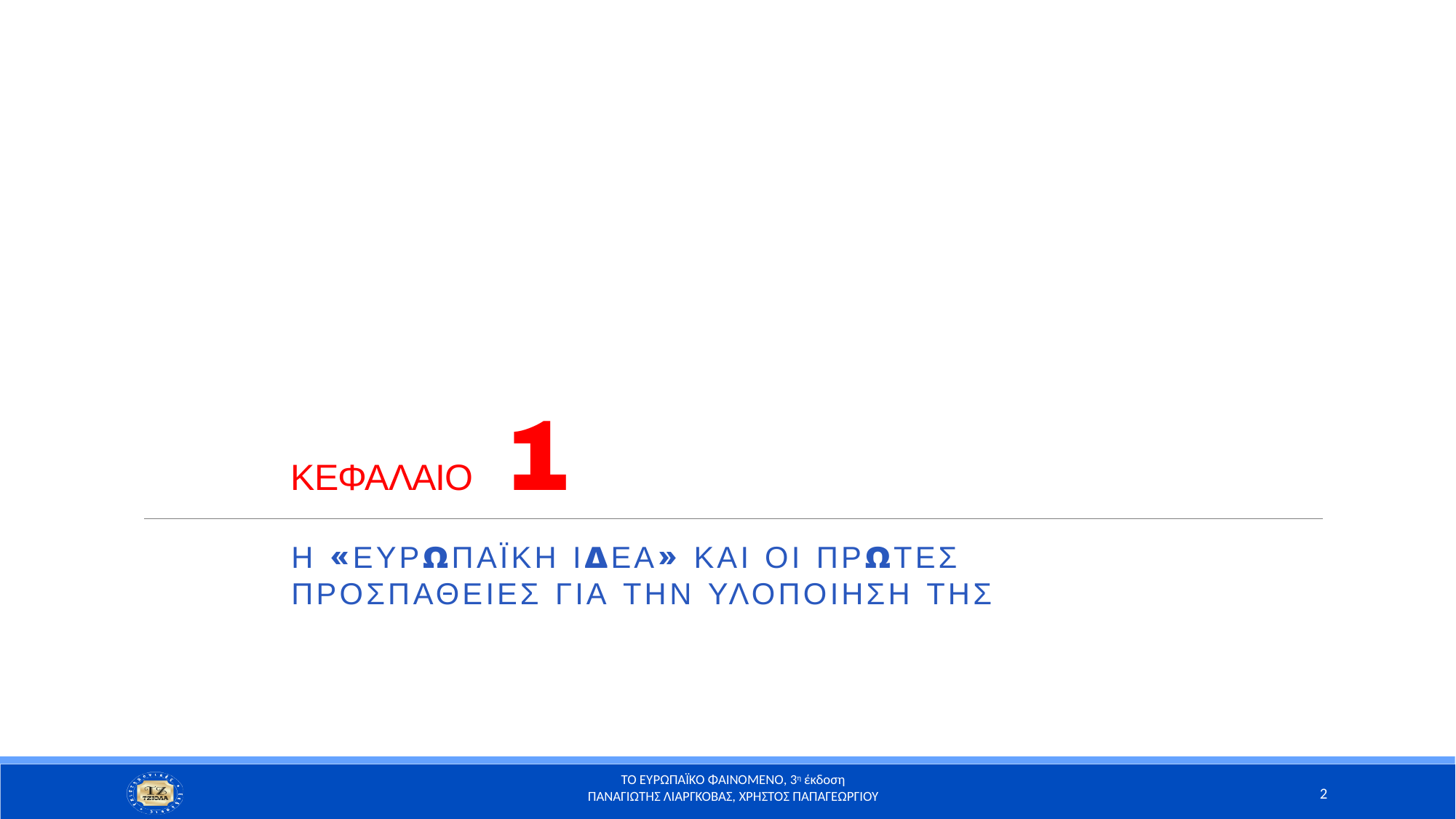

# ΚΕΦΑΛΑΙΟ 1
Η «ευρωπαϊκη ιδεα» και οι πρωτες προσπαθειες για την υλοποιηση της
2